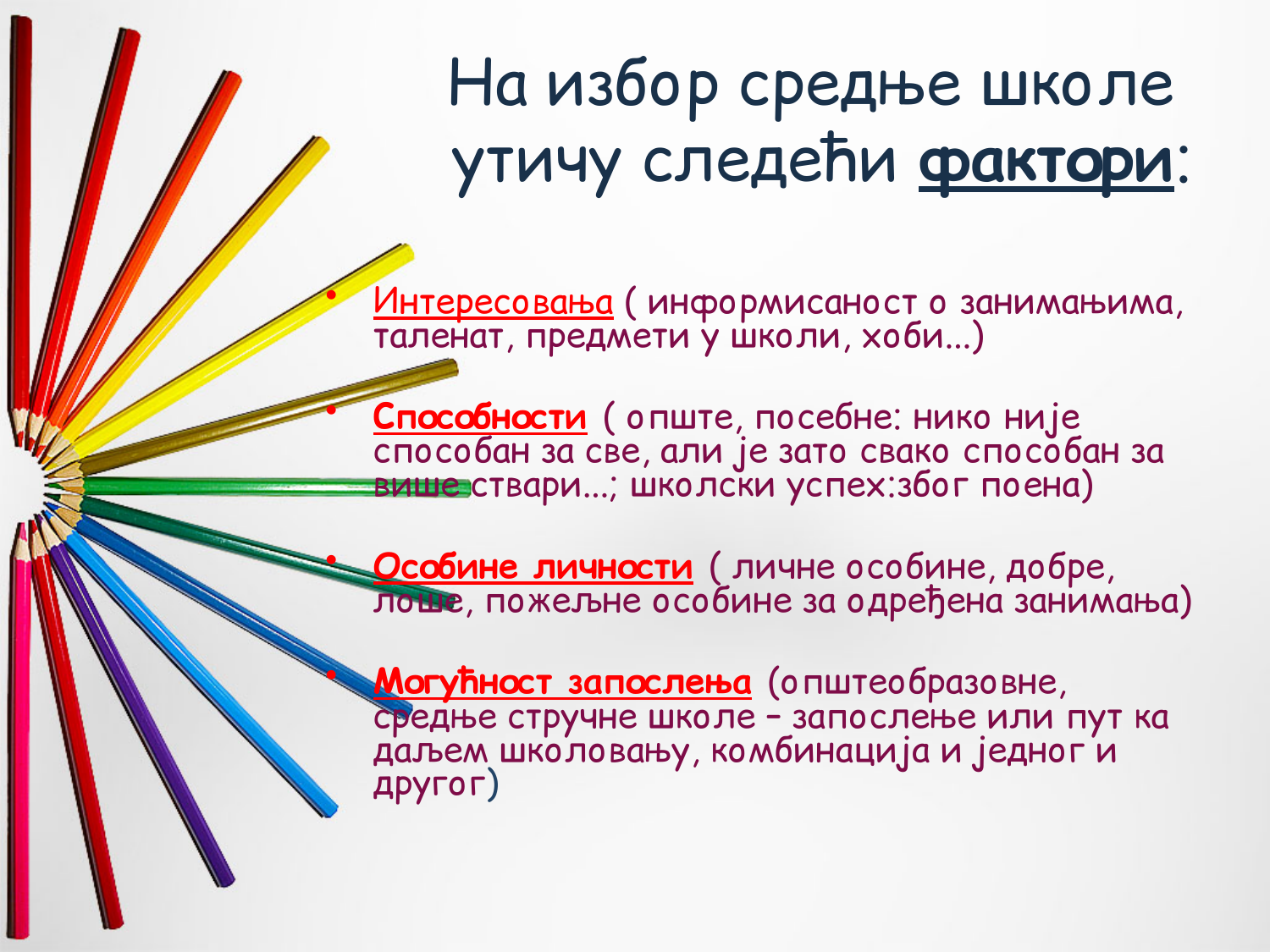

# На избор средње школе утичу следећи фактори:

Интересовања ( информисаност о занимањима, таленат, предмети у школи, хоби...)

Способности ( опште, посебне: нико није способан за све, али је зато свако способан за више ствари...; школски успех:због поена)

Особине личности ( личне особине, добре, лоше, пожељне особине за одређена занимања)

Могућност запослења (општеобразовне, средње стручне школе – запослење или пут ка даљем школовању, комбинација и једног и другог)